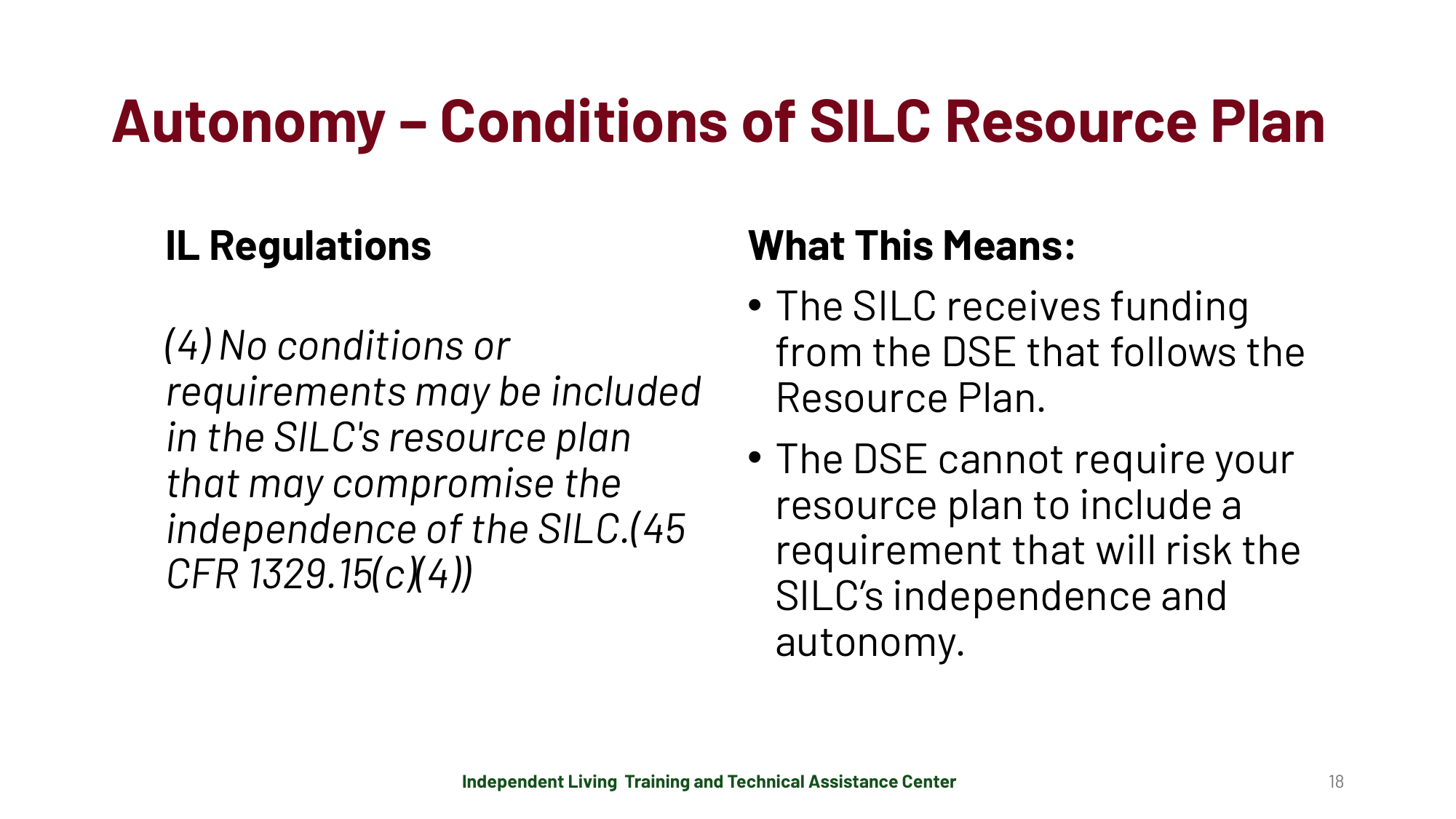

# Autonomy – Conditions of SILC Resource Plan
IL Regulations

(4) No conditions or requirements may be included in the SILC's resource plan that may compromise the independence of the SILC.(45 CFR 1329.15(c)(4))

What This Means:
The SILC receives funding from the DSE that follows the Resource Plan.
The DSE cannot require your resource plan to include a requirement that will risk the SILC’s independence and autonomy.

18
Independent Living  Training and Technical Assistance Center